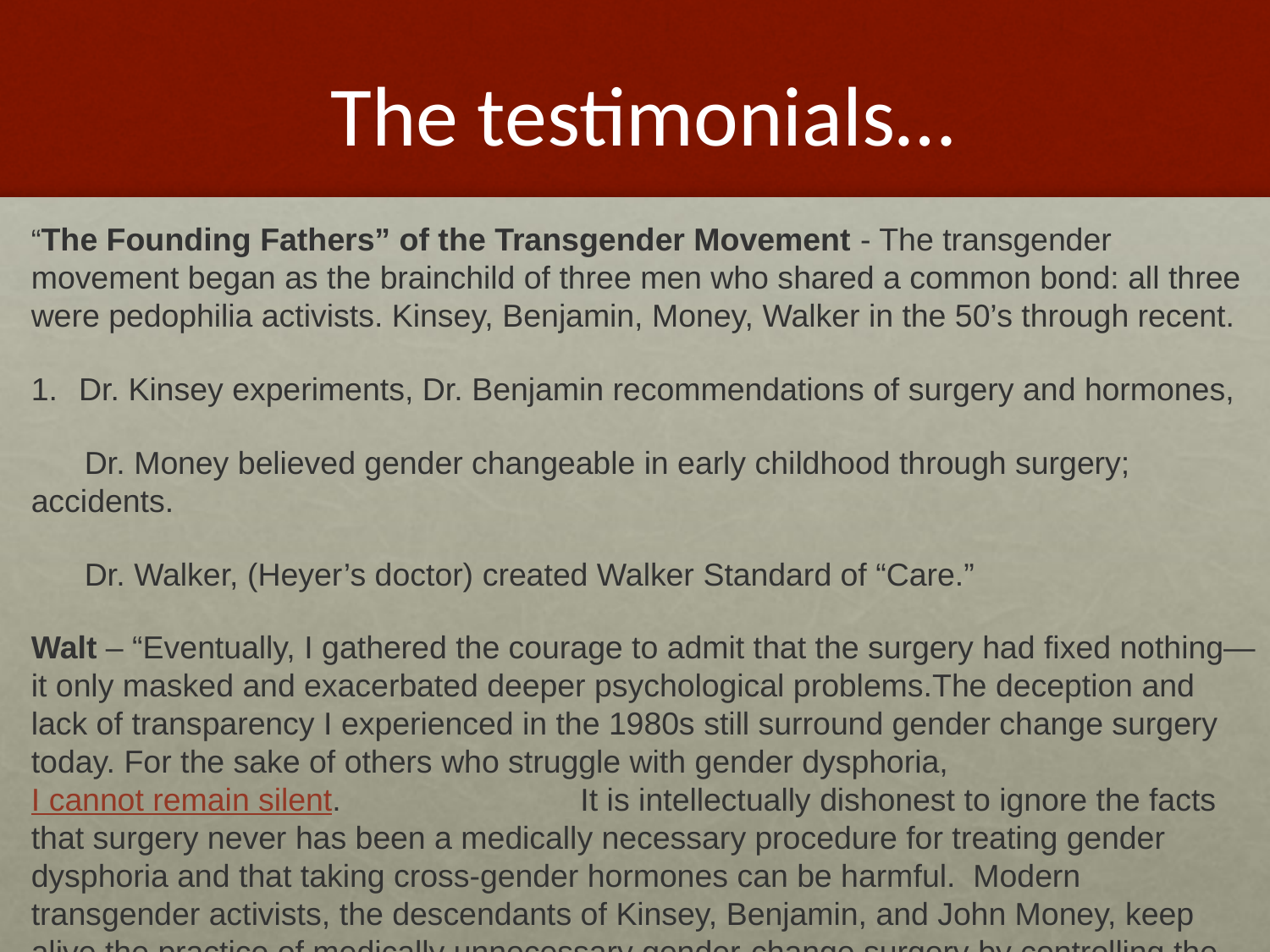

# The testimonials…
“The Founding Fathers” of the Transgender Movement - The transgender movement began as the brainchild of three men who shared a common bond: all three were pedophilia activists. Kinsey, Benjamin, Money, Walker in the 50’s through recent.
Dr. Kinsey experiments, Dr. Benjamin recommendations of surgery and hormones,
      Dr. Money believed gender changeable in early childhood through surgery; accidents.
      Dr. Walker, (Heyer’s doctor) created Walker Standard of “Care.”
Walt – “Eventually, I gathered the courage to admit that the surgery had fixed nothing—it only masked and exacerbated deeper psychological problems.The deception and lack of transparency I experienced in the 1980s still surround gender change surgery today. For the sake of others who struggle with gender dysphoria, I cannot remain silent.                           It is intellectually dishonest to ignore the facts that surgery never has been a medically necessary procedure for treating gender dysphoria and that taking cross-gender hormones can be harmful.  Modern transgender activists, the descendants of Kinsey, Benjamin, and John Money, keep alive the practice of medically unnecessary gender-change surgery by controlling the flow of published information and by squelching research and personal stories that tell of the regret, unhappiness, and suicide experienced by those who undergo such surgery. Negative outcomes are only acknowledged as a way to blame society for its transphobia.”